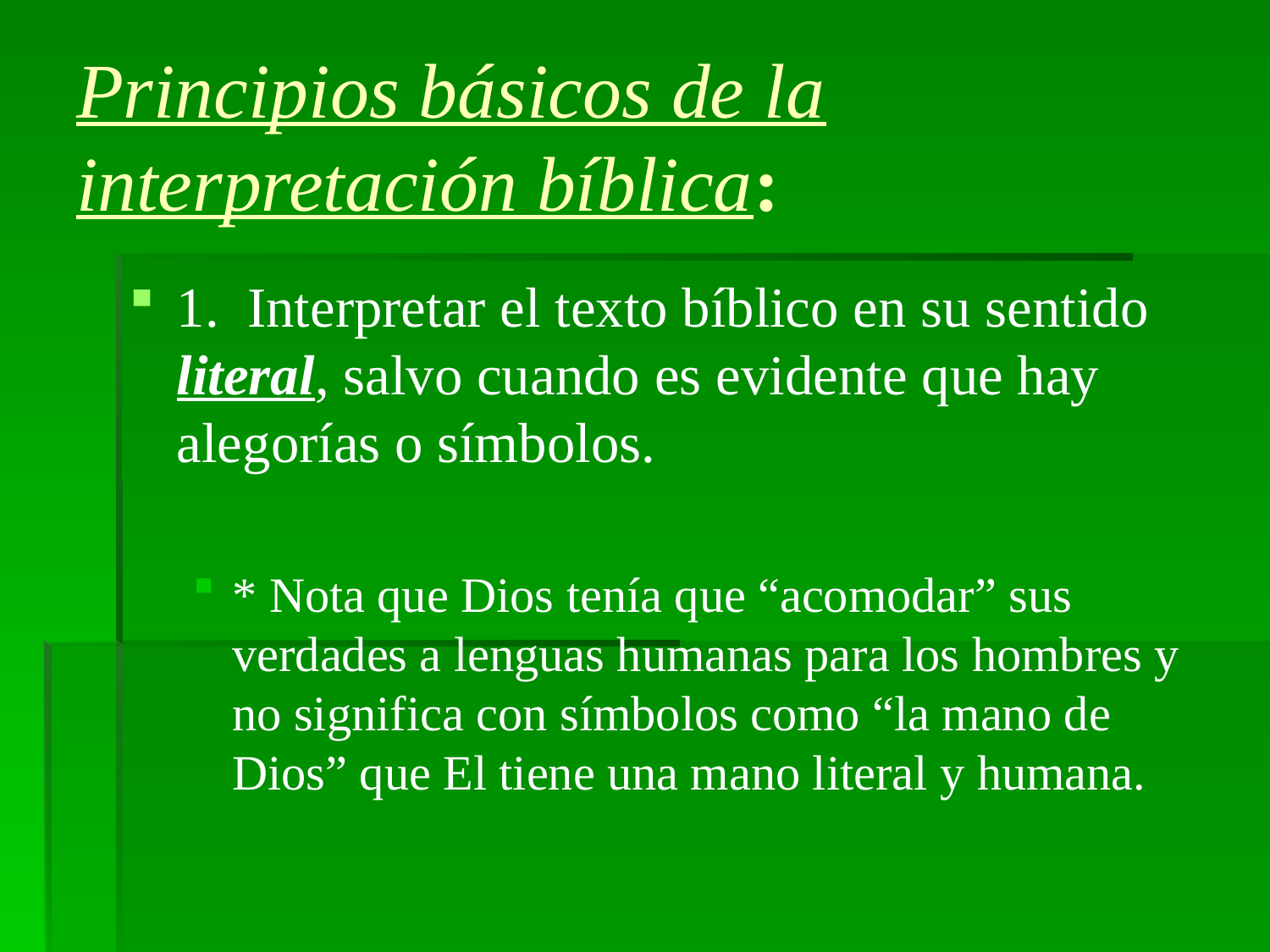

# Principios básicos de la interpretación bíblica:
1.  Interpretar el texto bíblico en su sentido literal, salvo cuando es evidente que hay alegorías o símbolos.

* Nota que Dios tenía que “acomodar” sus verdades a lenguas humanas para los hombres y no significa con símbolos como “la mano de Dios” que El tiene una mano literal y humana.